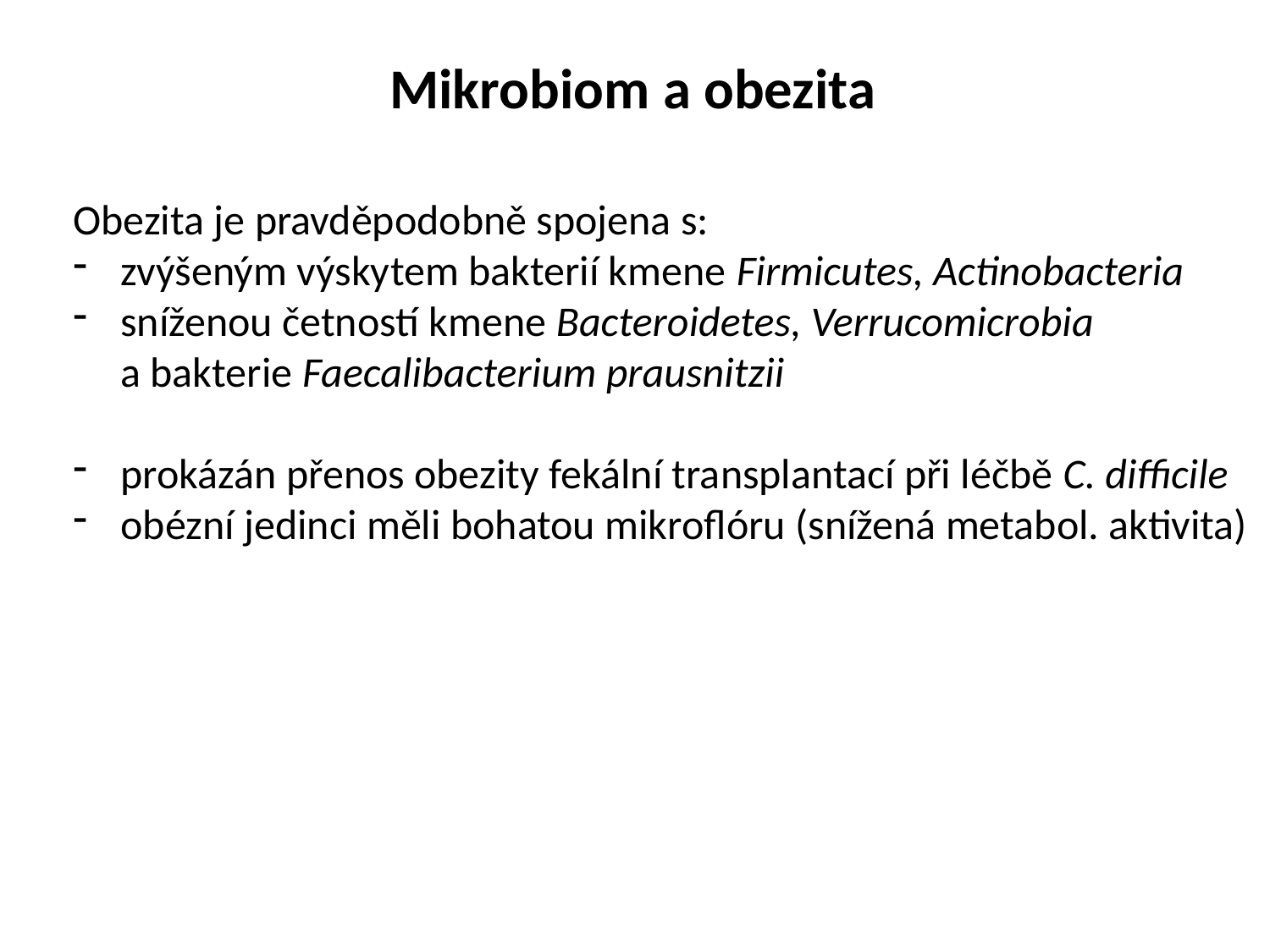

Mikrobiom a obezita
Obezita je pravděpodobně spojena s:
zvýšeným výskytem bakterií kmene Firmicutes, Actinobacteria
sníženou četností kmene Bacteroidetes, Verrucomicrobia
     a bakterie Faecalibacterium prausnitzii

prokázán přenos obezity fekální transplantací při léčbě C. difficile
obézní jedinci měli bohatou mikroflóru (snížená metabol. aktivita)